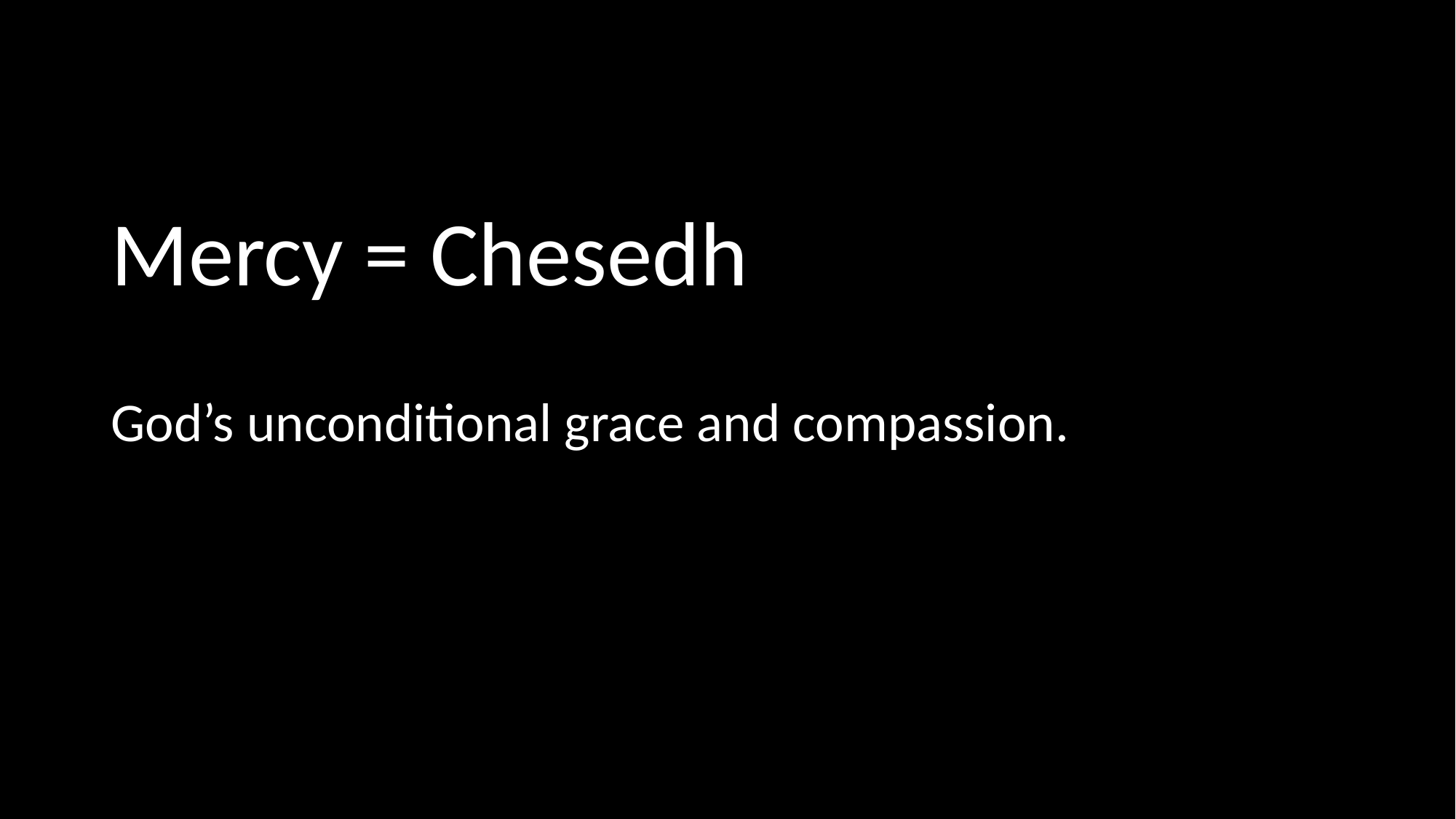

Mercy = Chesedh

God’s unconditional grace and compassion.